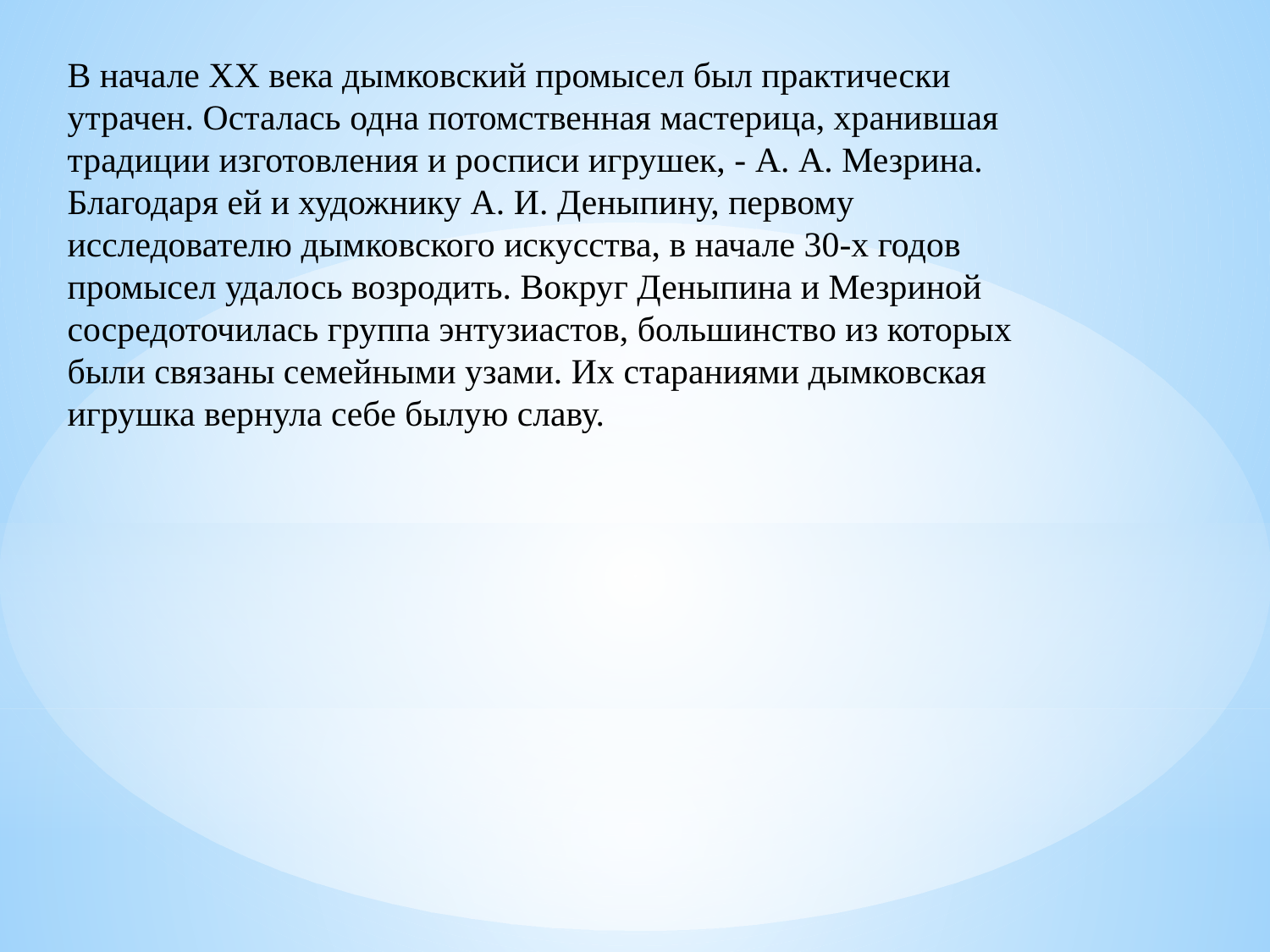

В начале XX века дымковский промысел был практически утрачен. Осталась одна потомственная мастерица, хранившая традиции изготовления и росписи игрушек, - А. А. Мезрина. Благодаря ей и художнику А. И. Деныпину, первому исследователю дымковского искусства, в начале 30-х годов промысел удалось возродить. Вокруг Деныпина и Мезриной сосредоточилась группа энтузиастов, большинство из которых были связаны семейными узами. Их стараниями дымковская игрушка вернула себе былую славу.